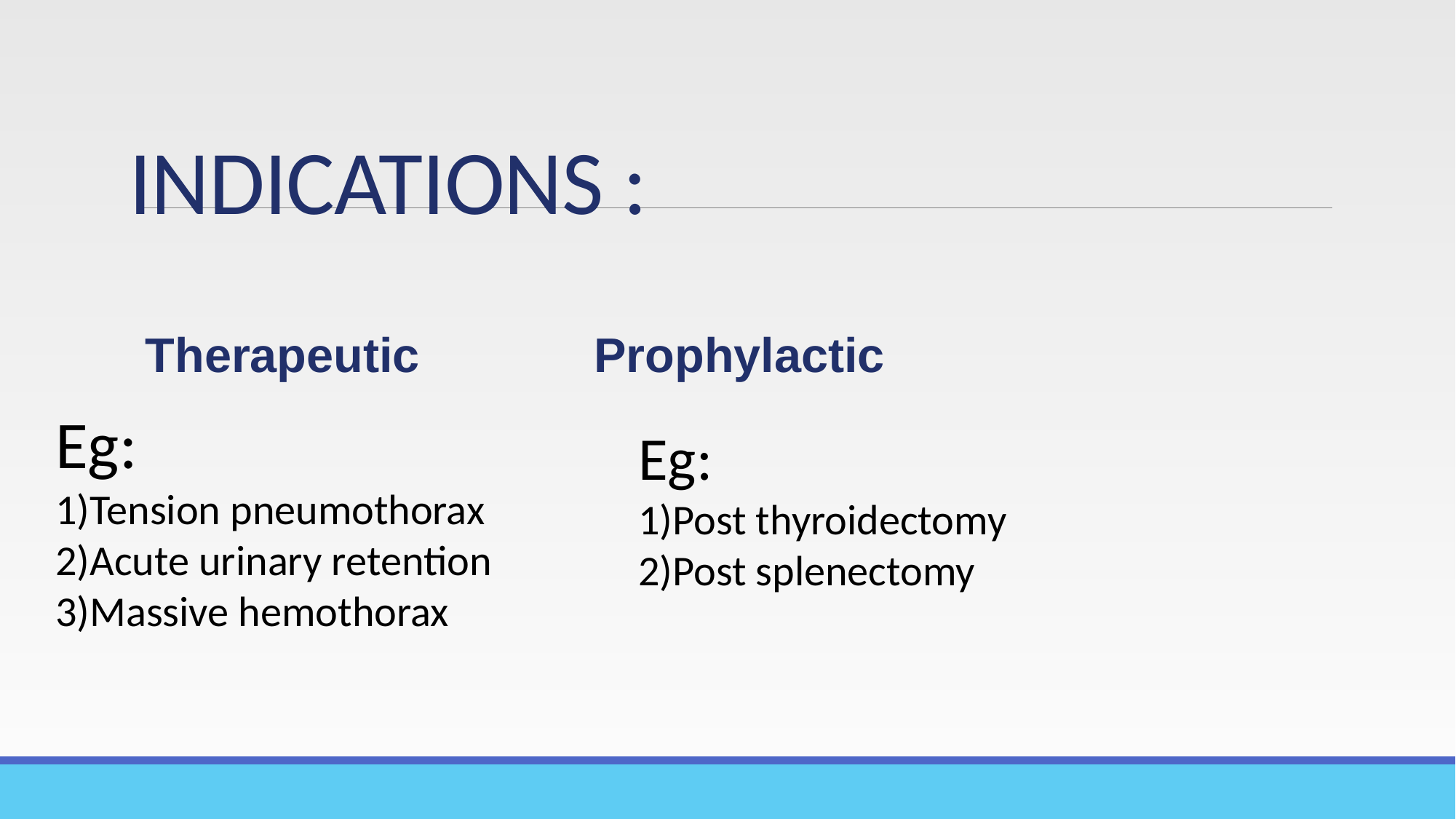

# INDICATIONS :
Therapeutic
Prophylactic
Eg:
1)Tension pneumothorax
2)Acute urinary retention
3)Massive hemothorax
Eg:
1)Post thyroidectomy
2)Post splenectomy